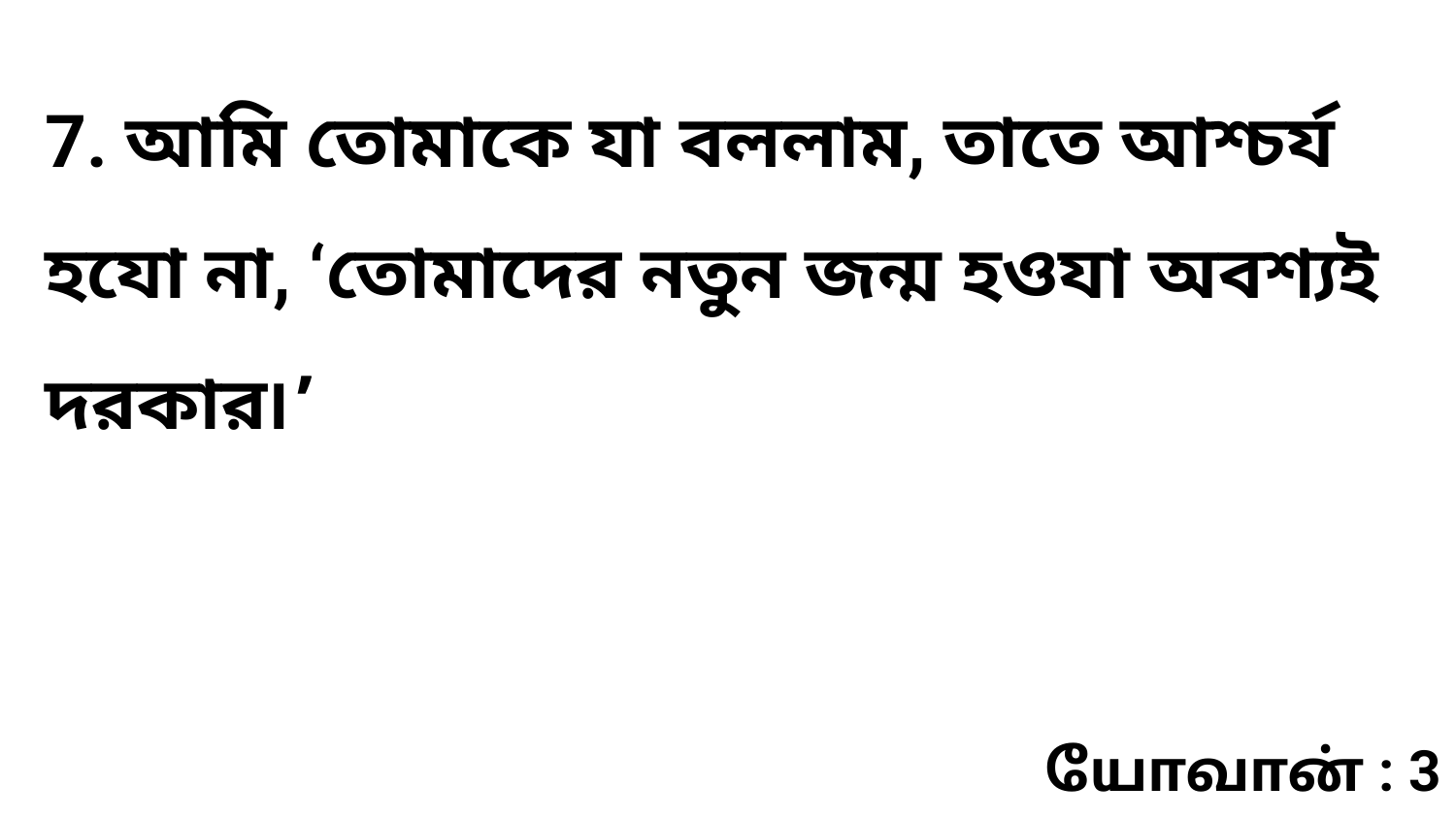

7. আমি তোমাকে যা বললাম, তাতে আশ্চর্য হযো না, ‘তোমাদের নতুন জন্ম হওযা অবশ্যই দরকার৷’
யோவான் : 3